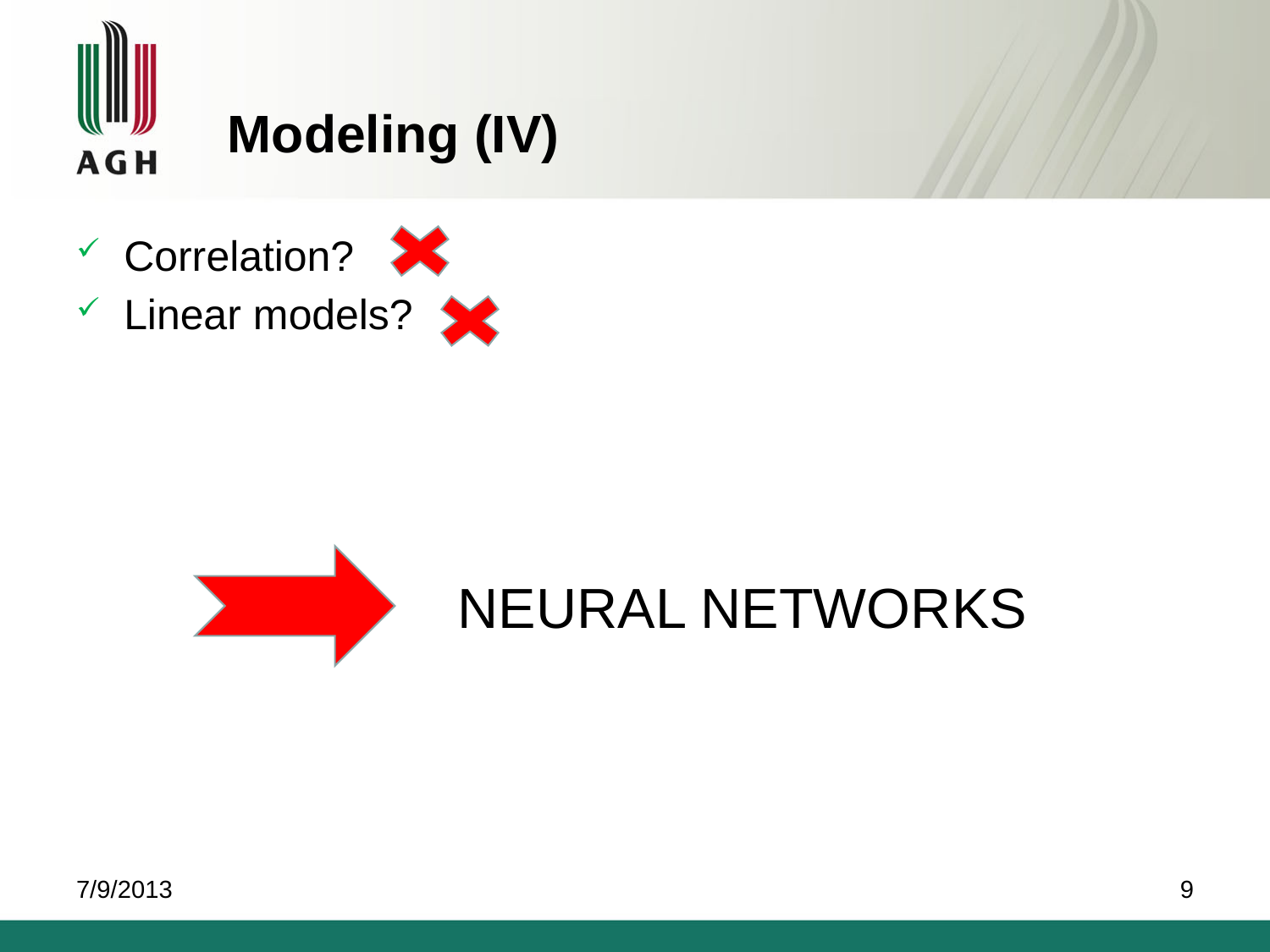

# Modeling (IV)

Correlation?
Linear models?

NEURAL NETWORKS
7/9/2013
9